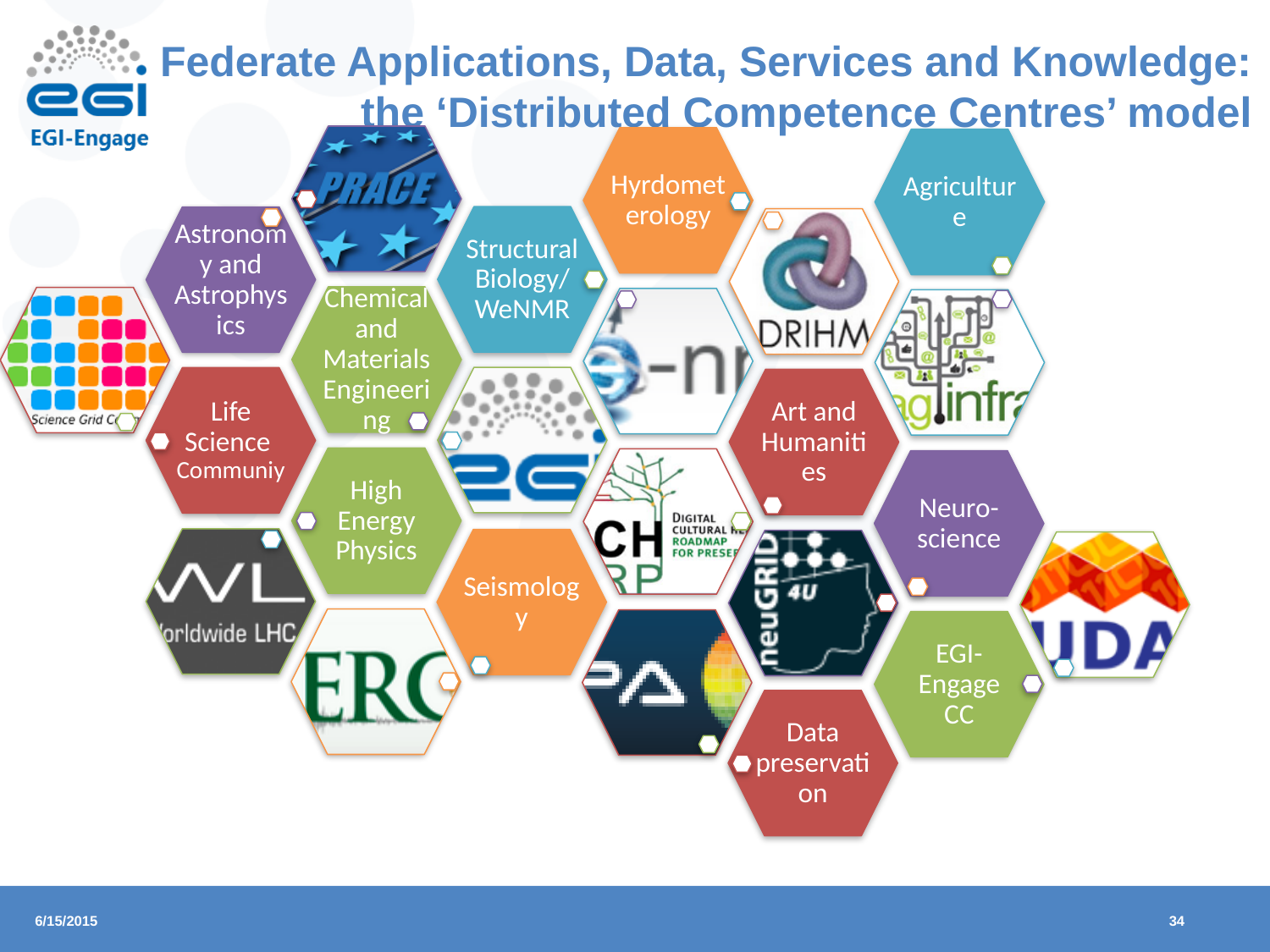

# Federate Applications, Data, Services and Knowledge: the ‘Distributed Competence Centres’ model
Life Science  Communiy
Chemical and Materials Engineering
Astronomy and Astrophysics
Structural Biology/WeNMR
Hyrdometerology
Art and Humanities
High Energy Physics
Neuro-science
Agriculture
Seismology
Data preservation
EGI-Engage CC